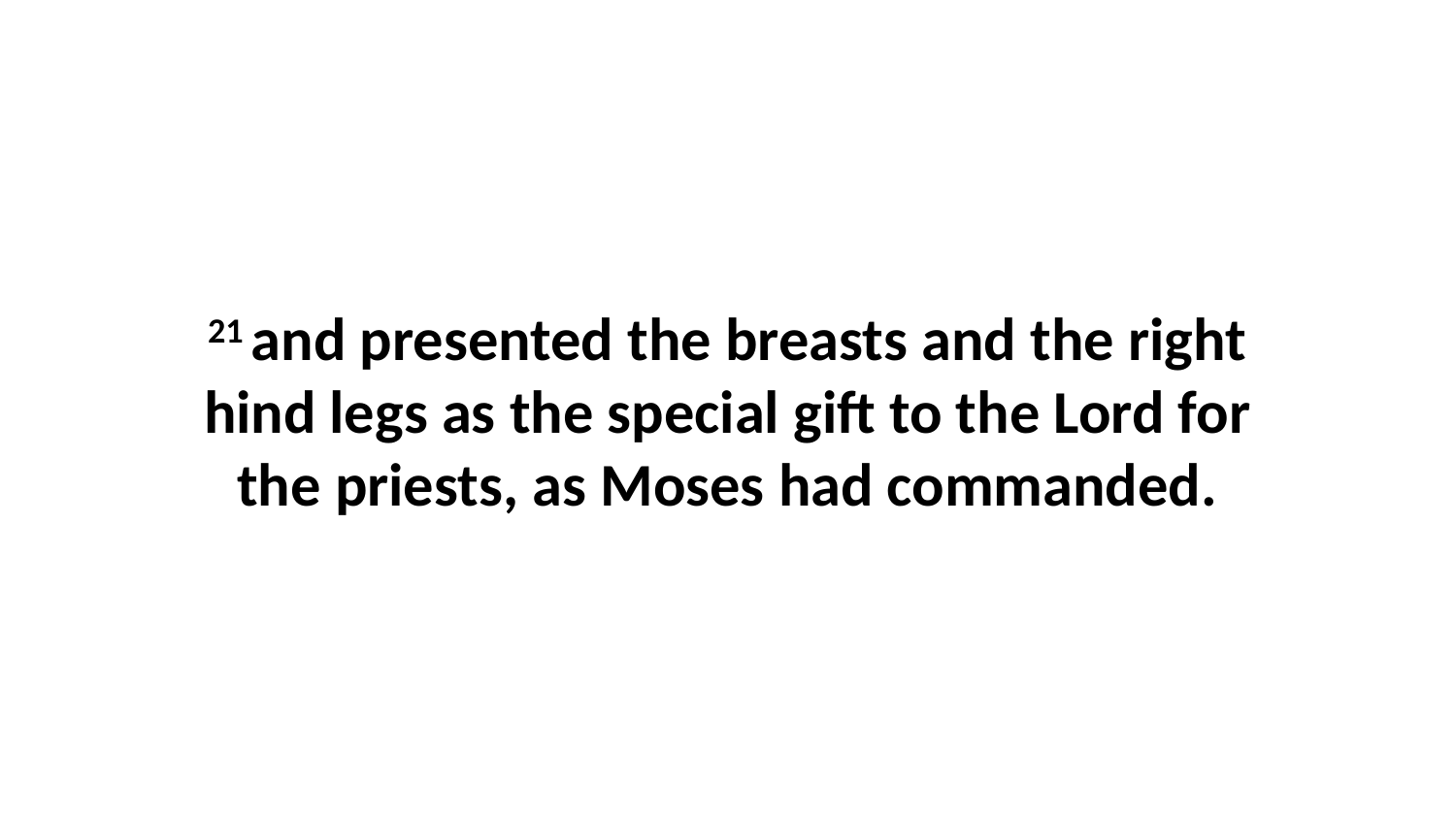

21 and presented the breasts and the right hind legs as the special gift to the Lord for the priests, as Moses had commanded.